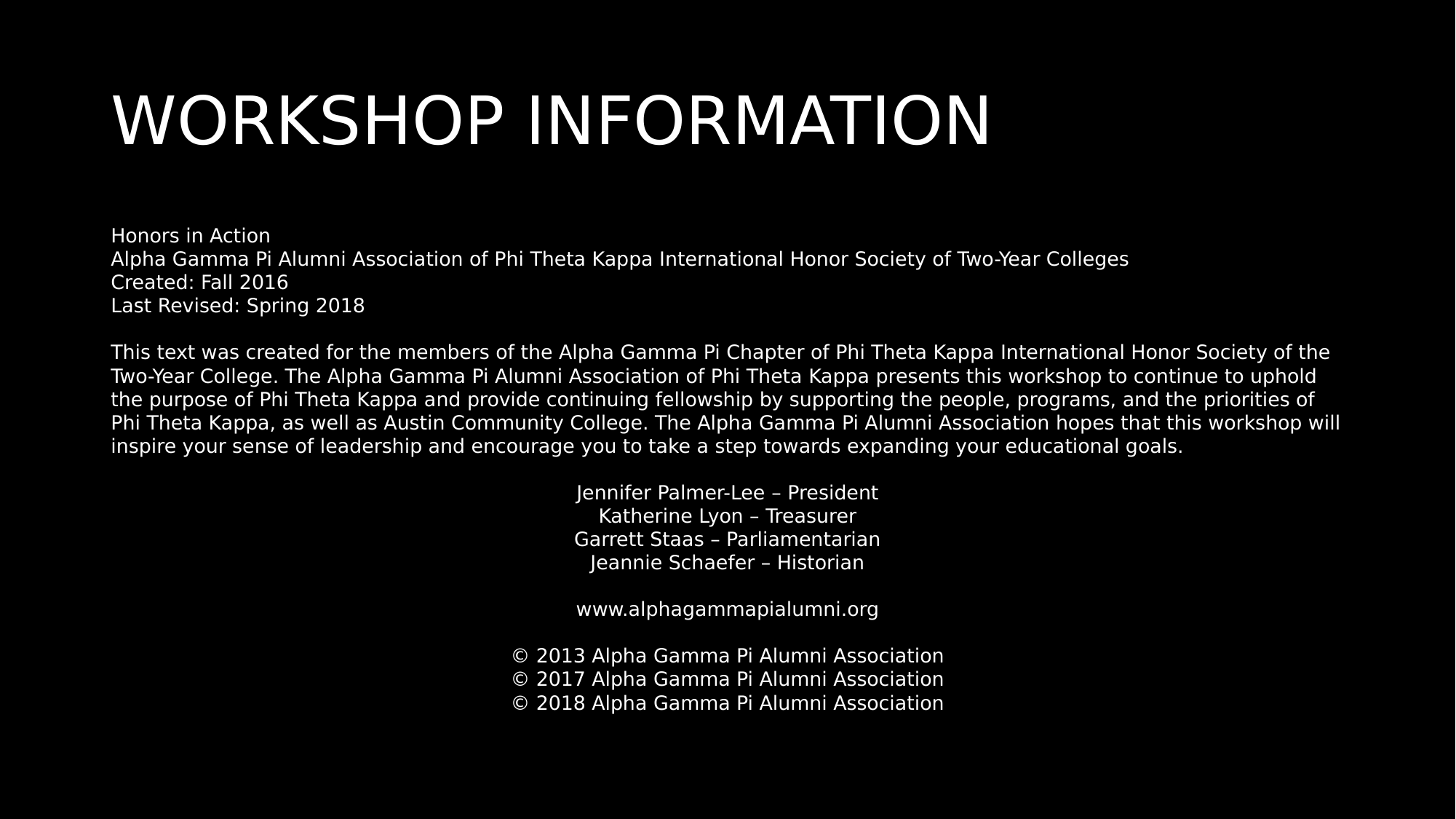

# WORKSHOP INFORMATION
Honors in Action
Alpha Gamma Pi Alumni Association of Phi Theta Kappa International Honor Society of Two-Year Colleges
Created: Fall 2016
Last Revised: Spring 2018

This text was created for the members of the Alpha Gamma Pi Chapter of Phi Theta Kappa International Honor Society of the Two-Year College. The Alpha Gamma Pi Alumni Association of Phi Theta Kappa presents this workshop to continue to uphold the purpose of Phi Theta Kappa and provide continuing fellowship by supporting the people, programs, and the priorities of Phi Theta Kappa, as well as Austin Community College. The Alpha Gamma Pi Alumni Association hopes that this workshop will inspire your sense of leadership and encourage you to take a step towards expanding your educational goals.

Jennifer Palmer-Lee – President
Katherine Lyon – Treasurer
Garrett Staas – Parliamentarian
Jeannie Schaefer – Historian

www.alphagammapialumni.org

© 2013 Alpha Gamma Pi Alumni Association
© 2017 Alpha Gamma Pi Alumni Association
© 2018 Alpha Gamma Pi Alumni Association